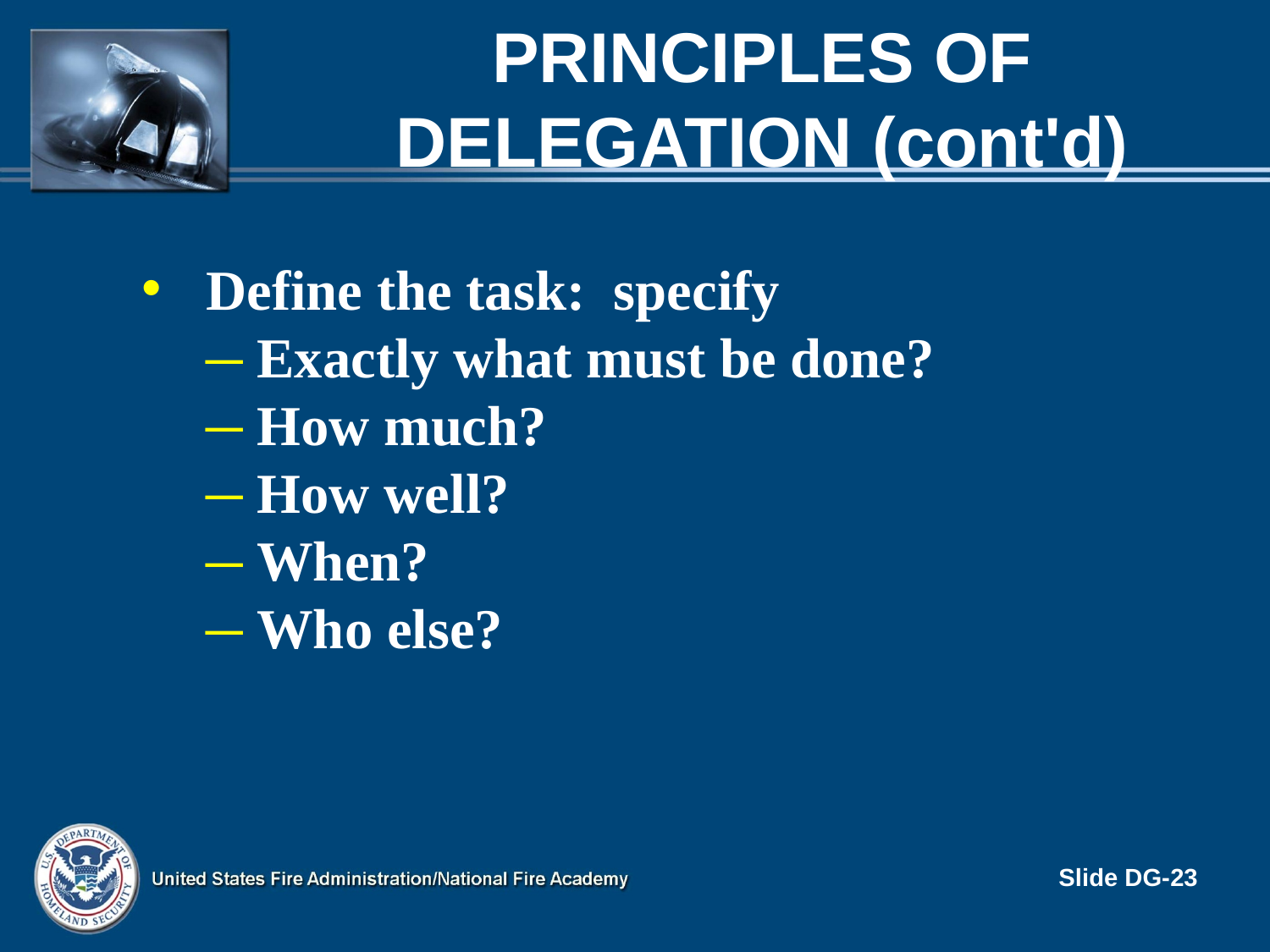

# Principles of Delegation (cont'd)
Define the task:  specify
 Exactly what must be done?
 How much?
 How well?
 When?
 Who else?
Slide DG-23